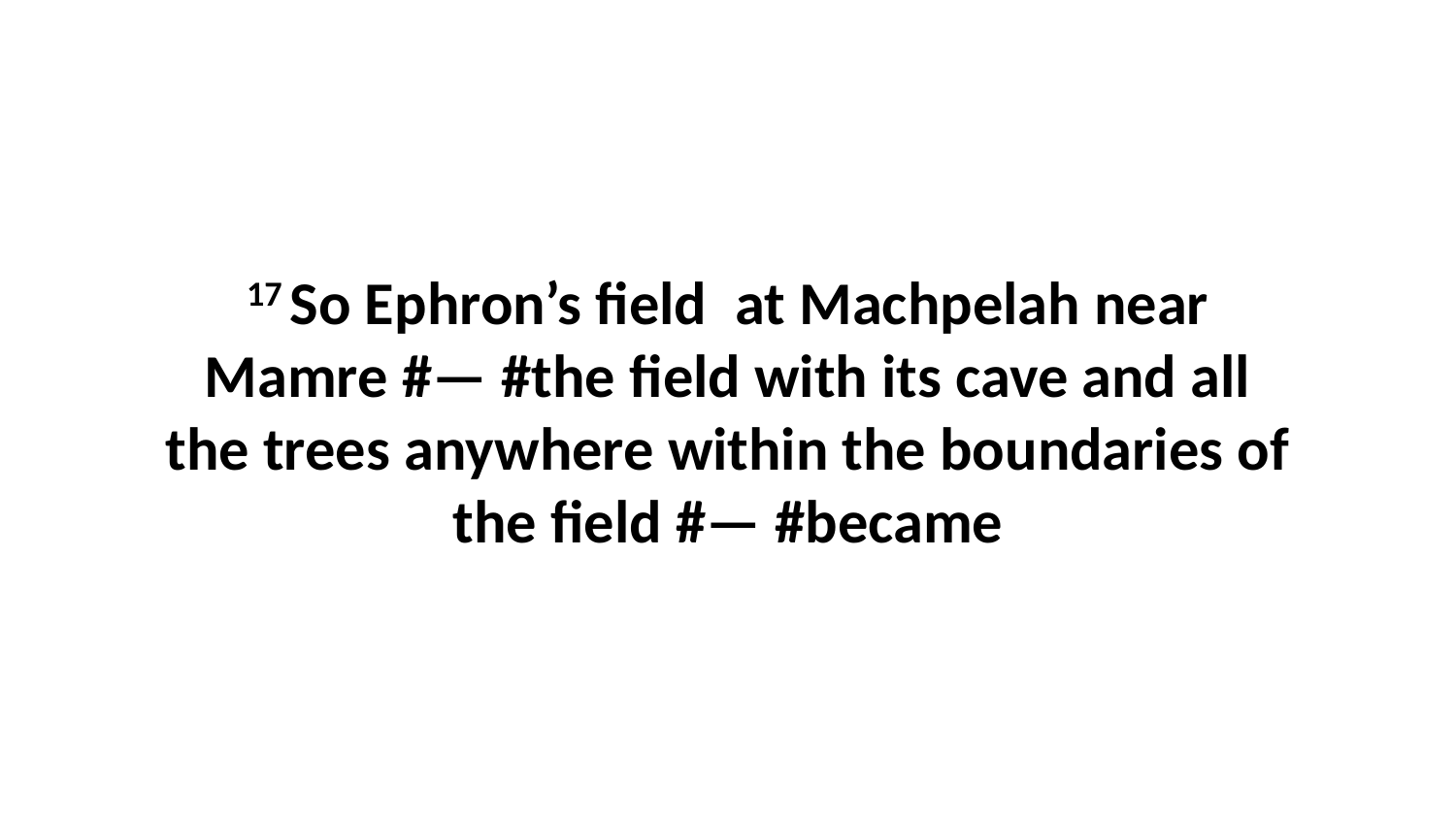

17 So Ephron’s field  at Machpelah near Mamre #— #the field with its cave and all the trees anywhere within the boundaries of the field #— #became